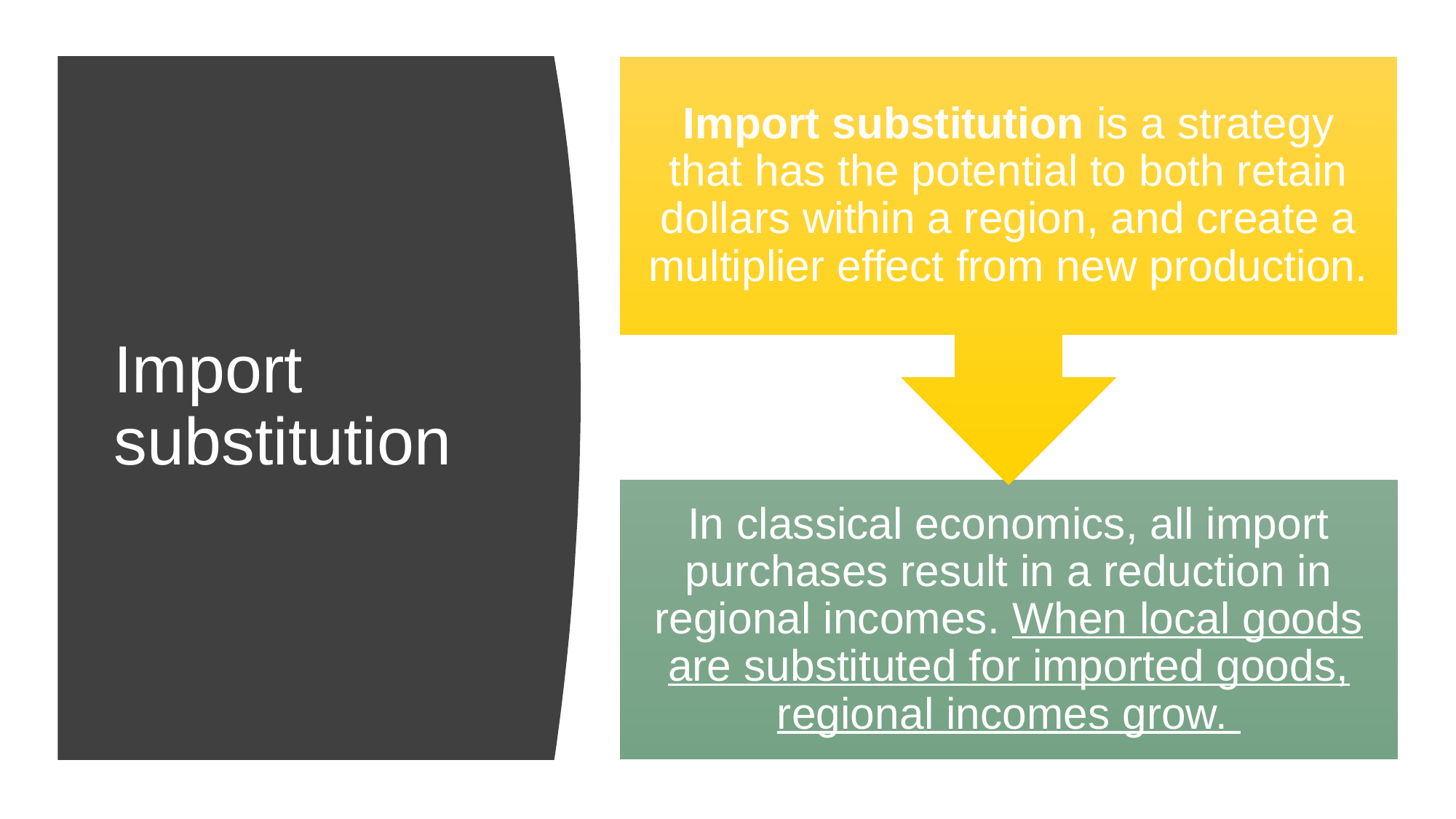

In classical economics, all import purchases result in a reduction in regional incomes. When local goods are substituted for imported goods, regional incomes grow.
Import substitution is a strategy that has the potential to both retain dollars within a region, and create a multiplier effect from new production.

# Import substitution